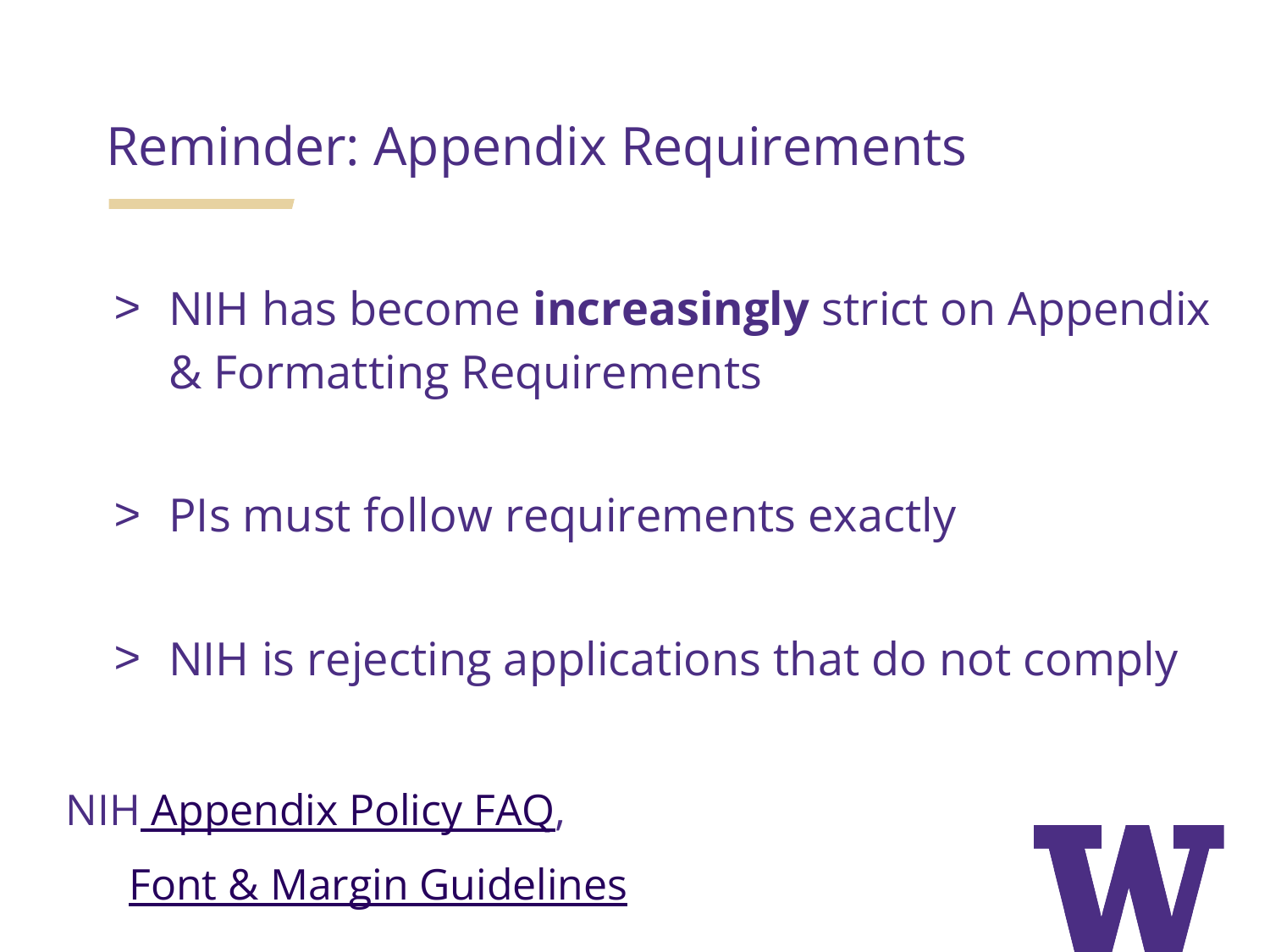

Reminder: Appendix Requirements

NIH has become increasingly strict on Appendix & Formatting Requirements

PIs must follow requirements exactly

NIH is rejecting applications that do not comply

NIH Appendix Policy FAQ,
Font & Margin Guidelines